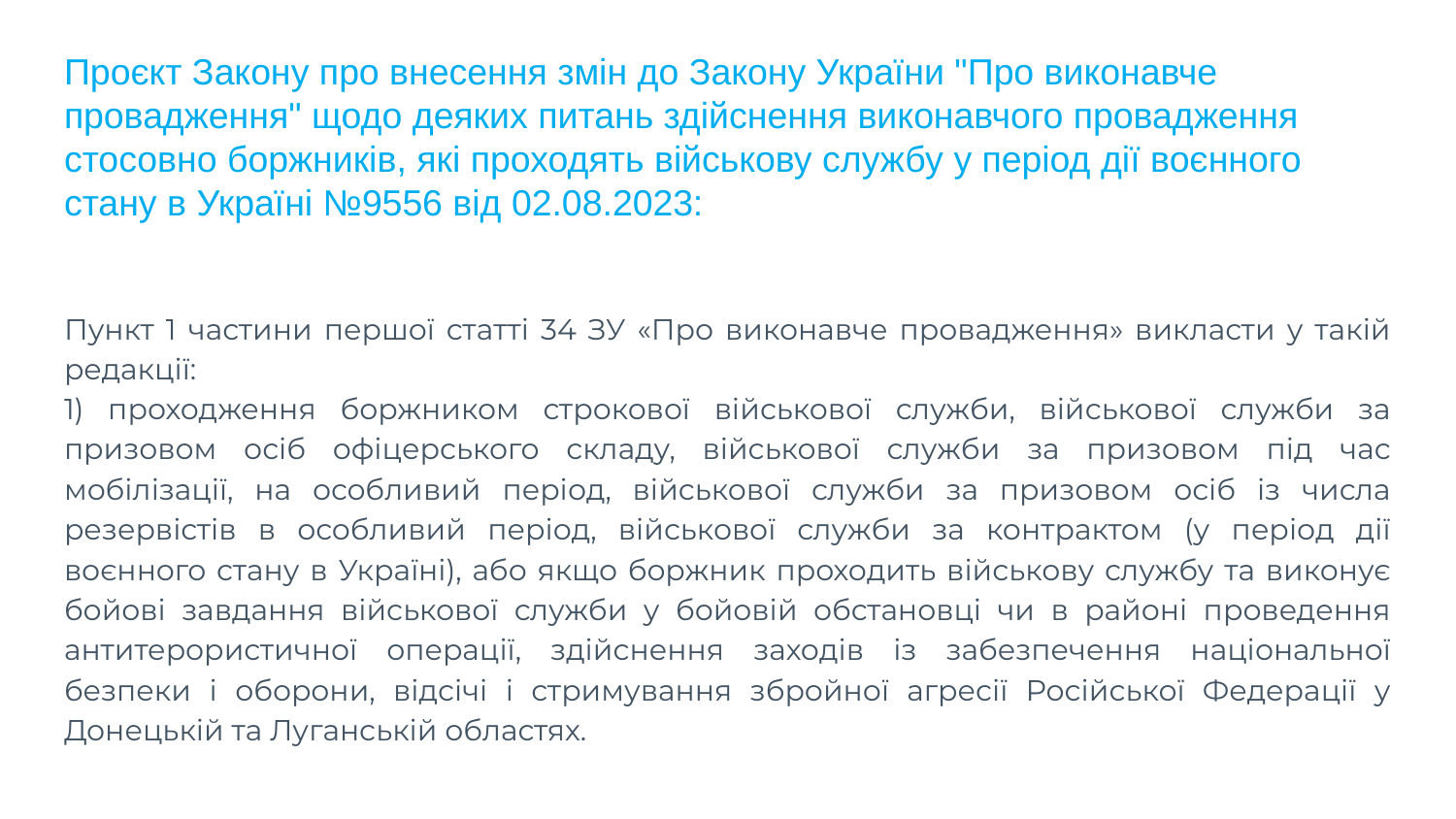

# Проєкт Закону про внесення змін до Закону України "Про виконавче провадження" щодо деяких питань здійснення виконавчого провадження стосовно боржників, які проходять військову службу у період дії воєнного стану в Україні №9556 від 02.08.2023:

Пункт 1 частини першої статті 34 ЗУ «Про виконавче провадження» викласти у такій редакції:
1) проходження боржником строкової військової служби, військової служби за призовом осіб офіцерського складу, військової служби за призовом під час мобілізації, на особливий період, військової служби за призовом осіб із числа резервістів в особливий період, військової служби за контрактом (у період дії воєнного стану в Україні), або якщо боржник проходить військову службу та виконує бойові завдання військової служби у бойовій обстановці чи в районі проведення антитерористичної операції, здійснення заходів із забезпечення національної безпеки і оборони, відсічі і стримування збройної агресії Російської Федерації у Донецькій та Луганській областях.